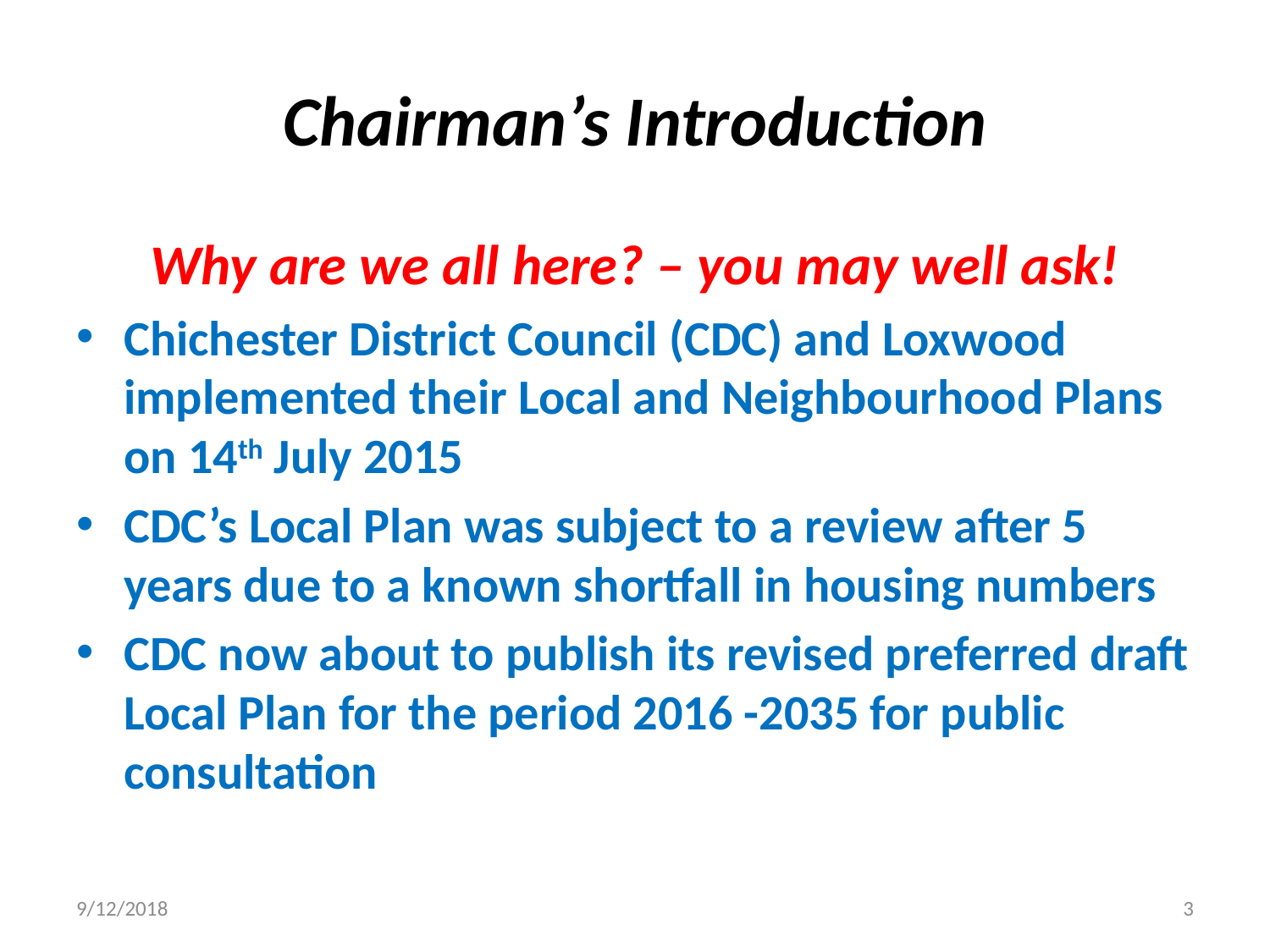

# Chairman’s Introduction
Why are we all here? – you may well ask!
Chichester District Council (CDC) and Loxwood implemented their Local and Neighbourhood Plans on 14th July 2015
CDC’s Local Plan was subject to a review after 5 years due to a known shortfall in housing numbers
CDC now about to publish its revised preferred draft Local Plan for the period 2016 -2035 for public consultation

9/12/2018
3